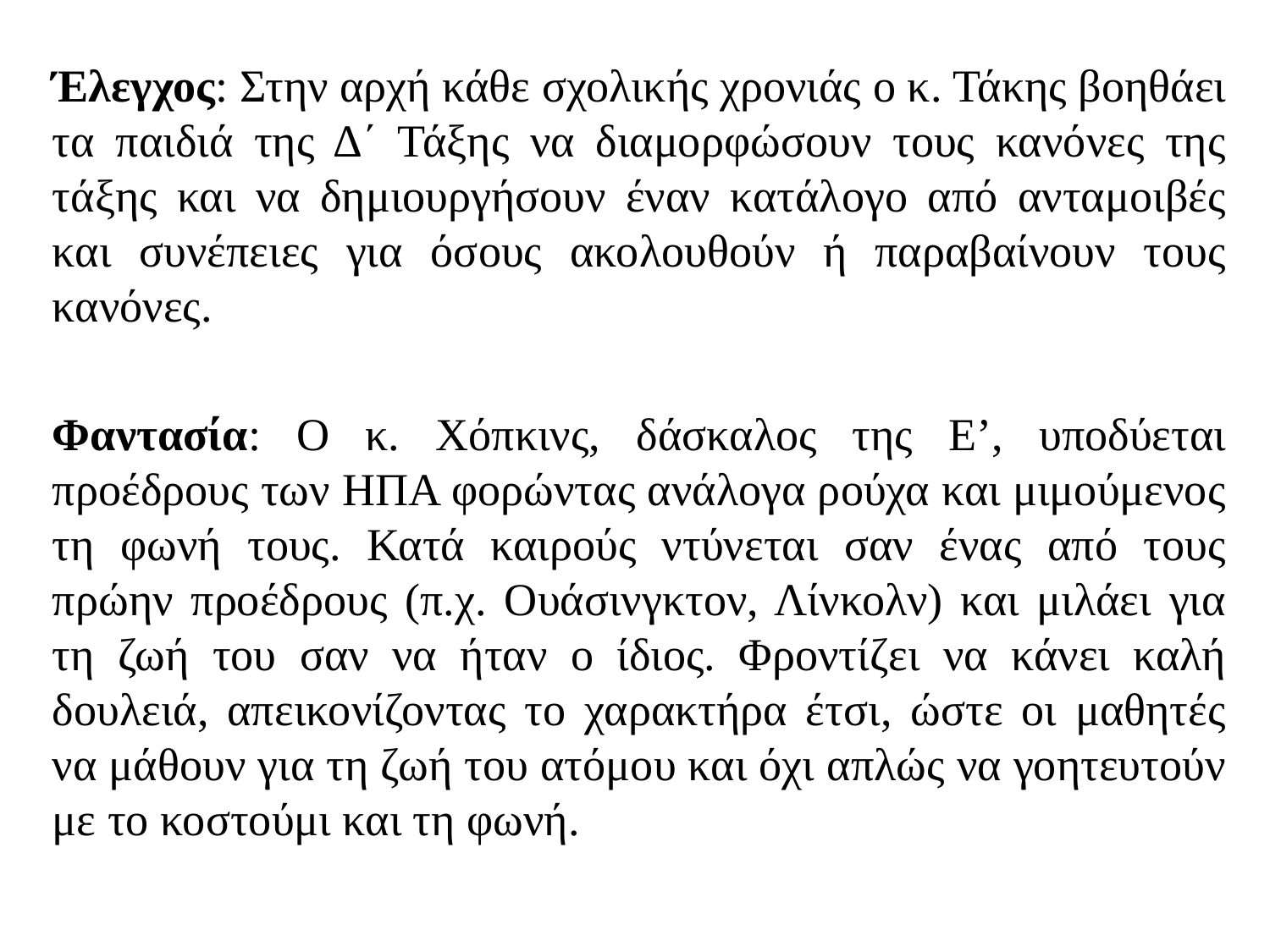

Έλεγχος: Στην αρχή κάθε σχολικής χρονιάς ο κ. Τάκης βοηθάει τα παιδιά της Δ΄ Τάξης να διαμορφώσουν τους κανόνες της τάξης και να δημιουργήσουν έναν κατάλογο από ανταμοιβές και συνέπειες για όσους ακολουθούν ή παραβαίνουν τους κανόνες.

Φαντασία: Ο κ. Χόπκινς, δάσκαλος της Ε’, υποδύεται προέδρους των ΗΠΑ φορώντας ανάλογα ρούχα και μιμούμενος τη φωνή τους. Κατά καιρούς ντύνεται σαν ένας από τους πρώην προέδρους (π.χ. Ουάσινγκτον, Λίνκολν) και μιλάει για τη ζωή του σαν να ήταν ο ίδιος. Φροντίζει να κάνει καλή δουλειά, απεικονίζοντας το χαρακτήρα έτσι, ώστε οι μαθητές να μάθουν για τη ζωή του ατόμου και όχι απλώς να γοητευτούν με το κοστούμι και τη φωνή.